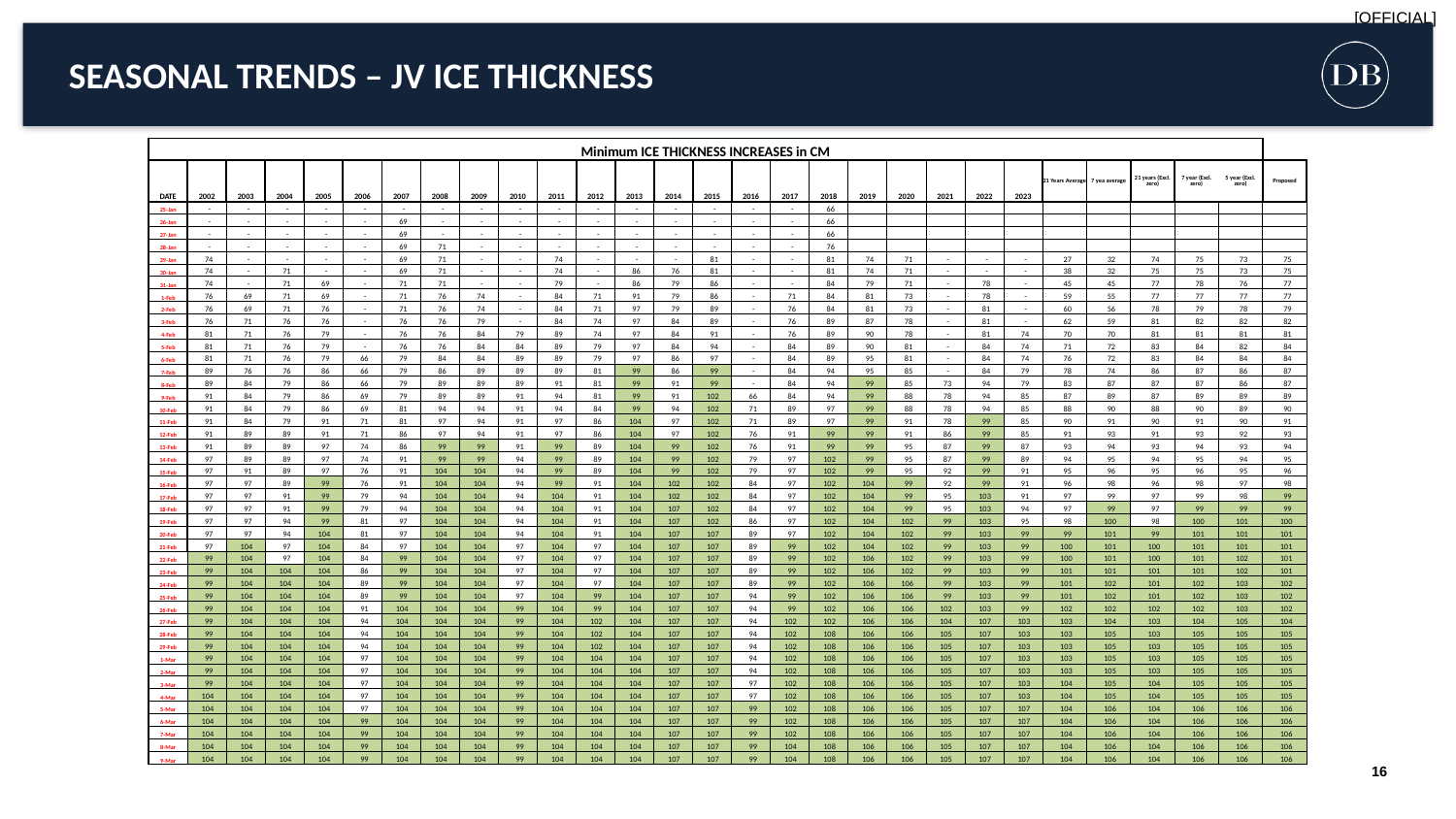

Seasonal Trends – jv Ice Thickness
| Minimum ICE THICKNESS INCREASES in CM |  |  |  |  |  |  |  |  |  |  |  |  |  |  |  |  |  |  |  |  |  |  |  |  |  |  |  |  |
| --- | --- | --- | --- | --- | --- | --- | --- | --- | --- | --- | --- | --- | --- | --- | --- | --- | --- | --- | --- | --- | --- | --- | --- | --- | --- | --- | --- | --- |
| DATE | 2002 | 2003 | 2004 | 2005 | 2006 | 2007 | 2008 | 2009 | 2010 | 2011 | 2012 | 2013 | 2014 | 2015 | 2016 | 2017 | 2018 | 2019 | 2020 | 2021 | 2022 | 2023 | 21 Years Average | 7 yea average | 21 years (Excl. zero) | 7 year (Excl. zero) | 5 year (Excl. zero) | Proposed |
| 25-Jan | - | - | - | - | - | - | - | - | - | - | - | - | - | - | - | - | 66 |  |  |  |  |  |  |  |  |  |  |  |
| 26-Jan | - | - | - | - | - | 69 | - | - | - | - | - | - | - | - | - | - | 66 |  |  |  |  |  |  |  |  |  |  |  |
| 27-Jan | - | - | - | - | - | 69 | - | - | - | - | - | - | - | - | - | - | 66 |  |  |  |  |  |  |  |  |  |  |  |
| 28-Jan | - | - | - | - | - | 69 | 71 | - | - | - | - | - | - | - | - | - | 76 |  |  |  |  |  |  |  |  |  |  |  |
| 29-Jan | 74 | - | - | - | - | 69 | 71 | - | - | 74 | - | - | - | 81 | - | - | 81 | 74 | 71 | - | - | - | 27 | 32 | 74 | 75 | 73 | 75 |
| 30-Jan | 74 | - | 71 | - | - | 69 | 71 | - | - | 74 | - | 86 | 76 | 81 | - | - | 81 | 74 | 71 | - | - | - | 38 | 32 | 75 | 75 | 73 | 75 |
| 31-Jan | 74 | - | 71 | 69 | - | 71 | 71 | - | - | 79 | - | 86 | 79 | 86 | - | - | 84 | 79 | 71 | - | 78 | - | 45 | 45 | 77 | 78 | 76 | 77 |
| 1-Feb | 76 | 69 | 71 | 69 | - | 71 | 76 | 74 | - | 84 | 71 | 91 | 79 | 86 | - | 71 | 84 | 81 | 73 | - | 78 | - | 59 | 55 | 77 | 77 | 77 | 77 |
| 2-Feb | 76 | 69 | 71 | 76 | - | 71 | 76 | 74 | - | 84 | 71 | 97 | 79 | 89 | - | 76 | 84 | 81 | 73 | - | 81 | - | 60 | 56 | 78 | 79 | 78 | 79 |
| 3-Feb | 76 | 71 | 76 | 76 | - | 76 | 76 | 79 | - | 84 | 74 | 97 | 84 | 89 | - | 76 | 89 | 87 | 78 | - | 81 | - | 62 | 59 | 81 | 82 | 82 | 82 |
| 4-Feb | 81 | 71 | 76 | 79 | - | 76 | 76 | 84 | 79 | 89 | 74 | 97 | 84 | 91 | - | 76 | 89 | 90 | 78 | - | 81 | 74 | 70 | 70 | 81 | 81 | 81 | 81 |
| 5-Feb | 81 | 71 | 76 | 79 | - | 76 | 76 | 84 | 84 | 89 | 79 | 97 | 84 | 94 | - | 84 | 89 | 90 | 81 | - | 84 | 74 | 71 | 72 | 83 | 84 | 82 | 84 |
| 6-Feb | 81 | 71 | 76 | 79 | 66 | 79 | 84 | 84 | 89 | 89 | 79 | 97 | 86 | 97 | - | 84 | 89 | 95 | 81 | - | 84 | 74 | 76 | 72 | 83 | 84 | 84 | 84 |
| 7-Feb | 89 | 76 | 76 | 86 | 66 | 79 | 86 | 89 | 89 | 89 | 81 | 99 | 86 | 99 | - | 84 | 94 | 95 | 85 | - | 84 | 79 | 78 | 74 | 86 | 87 | 86 | 87 |
| 8-Feb | 89 | 84 | 79 | 86 | 66 | 79 | 89 | 89 | 89 | 91 | 81 | 99 | 91 | 99 | - | 84 | 94 | 99 | 85 | 73 | 94 | 79 | 83 | 87 | 87 | 87 | 86 | 87 |
| 9-Feb | 91 | 84 | 79 | 86 | 69 | 79 | 89 | 89 | 91 | 94 | 81 | 99 | 91 | 102 | 66 | 84 | 94 | 99 | 88 | 78 | 94 | 85 | 87 | 89 | 87 | 89 | 89 | 89 |
| 10-Feb | 91 | 84 | 79 | 86 | 69 | 81 | 94 | 94 | 91 | 94 | 84 | 99 | 94 | 102 | 71 | 89 | 97 | 99 | 88 | 78 | 94 | 85 | 88 | 90 | 88 | 90 | 89 | 90 |
| 11-Feb | 91 | 84 | 79 | 91 | 71 | 81 | 97 | 94 | 91 | 97 | 86 | 104 | 97 | 102 | 71 | 89 | 97 | 99 | 91 | 78 | 99 | 85 | 90 | 91 | 90 | 91 | 90 | 91 |
| 12-Feb | 91 | 89 | 89 | 91 | 71 | 86 | 97 | 94 | 91 | 97 | 86 | 104 | 97 | 102 | 76 | 91 | 99 | 99 | 91 | 86 | 99 | 85 | 91 | 93 | 91 | 93 | 92 | 93 |
| 13-Feb | 91 | 89 | 89 | 97 | 74 | 86 | 99 | 99 | 91 | 99 | 89 | 104 | 99 | 102 | 76 | 91 | 99 | 99 | 95 | 87 | 99 | 87 | 93 | 94 | 93 | 94 | 93 | 94 |
| 14-Feb | 97 | 89 | 89 | 97 | 74 | 91 | 99 | 99 | 94 | 99 | 89 | 104 | 99 | 102 | 79 | 97 | 102 | 99 | 95 | 87 | 99 | 89 | 94 | 95 | 94 | 95 | 94 | 95 |
| 15-Feb | 97 | 91 | 89 | 97 | 76 | 91 | 104 | 104 | 94 | 99 | 89 | 104 | 99 | 102 | 79 | 97 | 102 | 99 | 95 | 92 | 99 | 91 | 95 | 96 | 95 | 96 | 95 | 96 |
| 16-Feb | 97 | 97 | 89 | 99 | 76 | 91 | 104 | 104 | 94 | 99 | 91 | 104 | 102 | 102 | 84 | 97 | 102 | 104 | 99 | 92 | 99 | 91 | 96 | 98 | 96 | 98 | 97 | 98 |
| 17-Feb | 97 | 97 | 91 | 99 | 79 | 94 | 104 | 104 | 94 | 104 | 91 | 104 | 102 | 102 | 84 | 97 | 102 | 104 | 99 | 95 | 103 | 91 | 97 | 99 | 97 | 99 | 98 | 99 |
| 18-Feb | 97 | 97 | 91 | 99 | 79 | 94 | 104 | 104 | 94 | 104 | 91 | 104 | 107 | 102 | 84 | 97 | 102 | 104 | 99 | 95 | 103 | 94 | 97 | 99 | 97 | 99 | 99 | 99 |
| 19-Feb | 97 | 97 | 94 | 99 | 81 | 97 | 104 | 104 | 94 | 104 | 91 | 104 | 107 | 102 | 86 | 97 | 102 | 104 | 102 | 99 | 103 | 95 | 98 | 100 | 98 | 100 | 101 | 100 |
| 20-Feb | 97 | 97 | 94 | 104 | 81 | 97 | 104 | 104 | 94 | 104 | 91 | 104 | 107 | 107 | 89 | 97 | 102 | 104 | 102 | 99 | 103 | 99 | 99 | 101 | 99 | 101 | 101 | 101 |
| 21-Feb | 97 | 104 | 97 | 104 | 84 | 97 | 104 | 104 | 97 | 104 | 97 | 104 | 107 | 107 | 89 | 99 | 102 | 104 | 102 | 99 | 103 | 99 | 100 | 101 | 100 | 101 | 101 | 101 |
| 22-Feb | 99 | 104 | 97 | 104 | 84 | 99 | 104 | 104 | 97 | 104 | 97 | 104 | 107 | 107 | 89 | 99 | 102 | 106 | 102 | 99 | 103 | 99 | 100 | 101 | 100 | 101 | 102 | 101 |
| 23-Feb | 99 | 104 | 104 | 104 | 86 | 99 | 104 | 104 | 97 | 104 | 97 | 104 | 107 | 107 | 89 | 99 | 102 | 106 | 102 | 99 | 103 | 99 | 101 | 101 | 101 | 101 | 102 | 101 |
| 24-Feb | 99 | 104 | 104 | 104 | 89 | 99 | 104 | 104 | 97 | 104 | 97 | 104 | 107 | 107 | 89 | 99 | 102 | 106 | 106 | 99 | 103 | 99 | 101 | 102 | 101 | 102 | 103 | 102 |
| 25-Feb | 99 | 104 | 104 | 104 | 89 | 99 | 104 | 104 | 97 | 104 | 99 | 104 | 107 | 107 | 94 | 99 | 102 | 106 | 106 | 99 | 103 | 99 | 101 | 102 | 101 | 102 | 103 | 102 |
| 26-Feb | 99 | 104 | 104 | 104 | 91 | 104 | 104 | 104 | 99 | 104 | 99 | 104 | 107 | 107 | 94 | 99 | 102 | 106 | 106 | 102 | 103 | 99 | 102 | 102 | 102 | 102 | 103 | 102 |
| 27-Feb | 99 | 104 | 104 | 104 | 94 | 104 | 104 | 104 | 99 | 104 | 102 | 104 | 107 | 107 | 94 | 102 | 102 | 106 | 106 | 104 | 107 | 103 | 103 | 104 | 103 | 104 | 105 | 104 |
| 28-Feb | 99 | 104 | 104 | 104 | 94 | 104 | 104 | 104 | 99 | 104 | 102 | 104 | 107 | 107 | 94 | 102 | 108 | 106 | 106 | 105 | 107 | 103 | 103 | 105 | 103 | 105 | 105 | 105 |
| 29-Feb | 99 | 104 | 104 | 104 | 94 | 104 | 104 | 104 | 99 | 104 | 102 | 104 | 107 | 107 | 94 | 102 | 108 | 106 | 106 | 105 | 107 | 103 | 103 | 105 | 103 | 105 | 105 | 105 |
| 1-Mar | 99 | 104 | 104 | 104 | 97 | 104 | 104 | 104 | 99 | 104 | 104 | 104 | 107 | 107 | 94 | 102 | 108 | 106 | 106 | 105 | 107 | 103 | 103 | 105 | 103 | 105 | 105 | 105 |
| 2-Mar | 99 | 104 | 104 | 104 | 97 | 104 | 104 | 104 | 99 | 104 | 104 | 104 | 107 | 107 | 94 | 102 | 108 | 106 | 106 | 105 | 107 | 103 | 103 | 105 | 103 | 105 | 105 | 105 |
| 3-Mar | 99 | 104 | 104 | 104 | 97 | 104 | 104 | 104 | 99 | 104 | 104 | 104 | 107 | 107 | 97 | 102 | 108 | 106 | 106 | 105 | 107 | 103 | 104 | 105 | 104 | 105 | 105 | 105 |
| 4-Mar | 104 | 104 | 104 | 104 | 97 | 104 | 104 | 104 | 99 | 104 | 104 | 104 | 107 | 107 | 97 | 102 | 108 | 106 | 106 | 105 | 107 | 103 | 104 | 105 | 104 | 105 | 105 | 105 |
| 5-Mar | 104 | 104 | 104 | 104 | 97 | 104 | 104 | 104 | 99 | 104 | 104 | 104 | 107 | 107 | 99 | 102 | 108 | 106 | 106 | 105 | 107 | 107 | 104 | 106 | 104 | 106 | 106 | 106 |
| 6-Mar | 104 | 104 | 104 | 104 | 99 | 104 | 104 | 104 | 99 | 104 | 104 | 104 | 107 | 107 | 99 | 102 | 108 | 106 | 106 | 105 | 107 | 107 | 104 | 106 | 104 | 106 | 106 | 106 |
| 7-Mar | 104 | 104 | 104 | 104 | 99 | 104 | 104 | 104 | 99 | 104 | 104 | 104 | 107 | 107 | 99 | 102 | 108 | 106 | 106 | 105 | 107 | 107 | 104 | 106 | 104 | 106 | 106 | 106 |
| 8-Mar | 104 | 104 | 104 | 104 | 99 | 104 | 104 | 104 | 99 | 104 | 104 | 104 | 107 | 107 | 99 | 104 | 108 | 106 | 106 | 105 | 107 | 107 | 104 | 106 | 104 | 106 | 106 | 106 |
| 9-Mar | 104 | 104 | 104 | 104 | 99 | 104 | 104 | 104 | 99 | 104 | 104 | 104 | 107 | 107 | 99 | 104 | 108 | 106 | 106 | 105 | 107 | 107 | 104 | 106 | 104 | 106 | 106 | 106 |